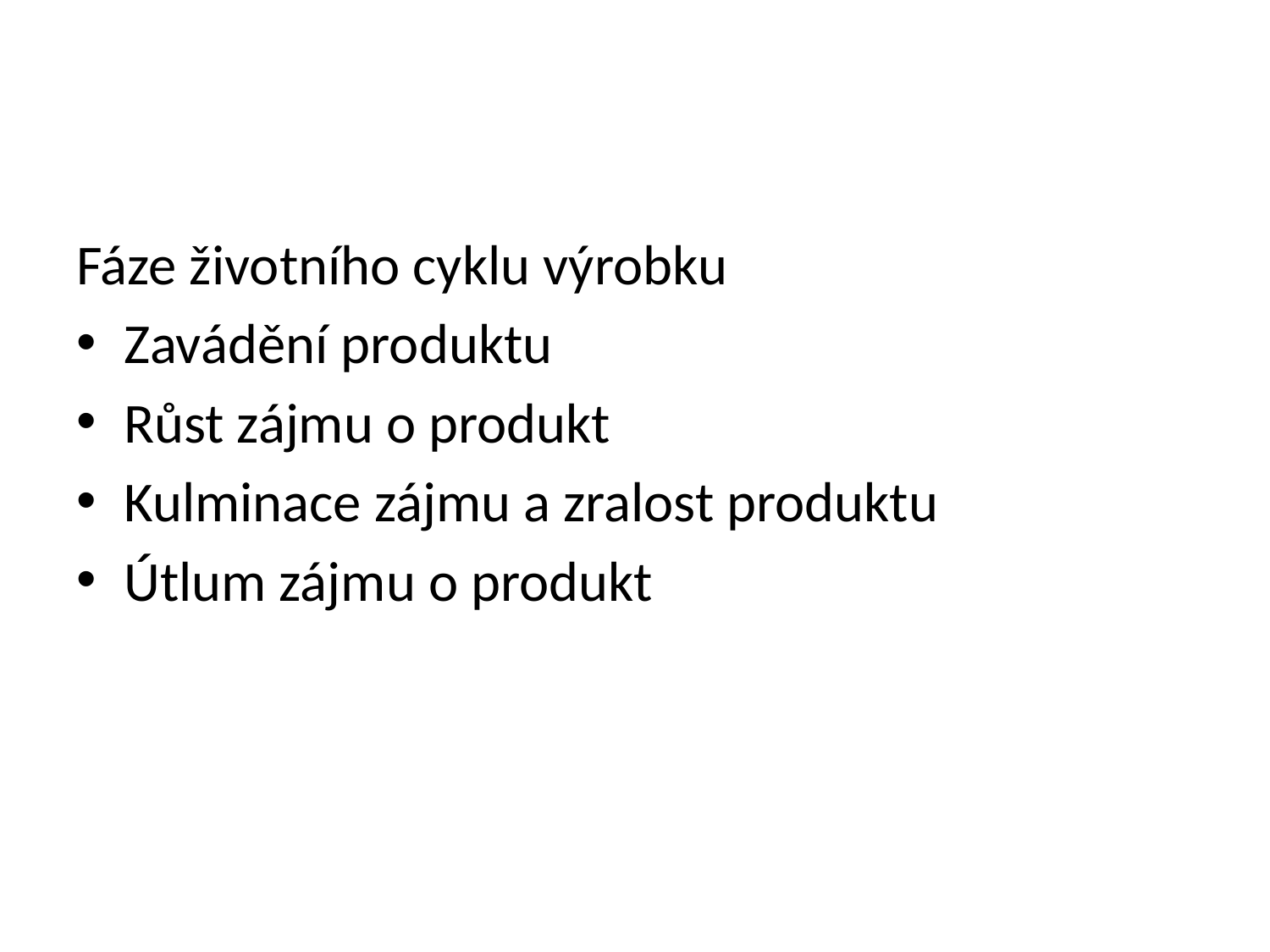

#
Fáze životního cyklu výrobku
Zavádění produktu
Růst zájmu o produkt
Kulminace zájmu a zralost produktu
Útlum zájmu o produkt